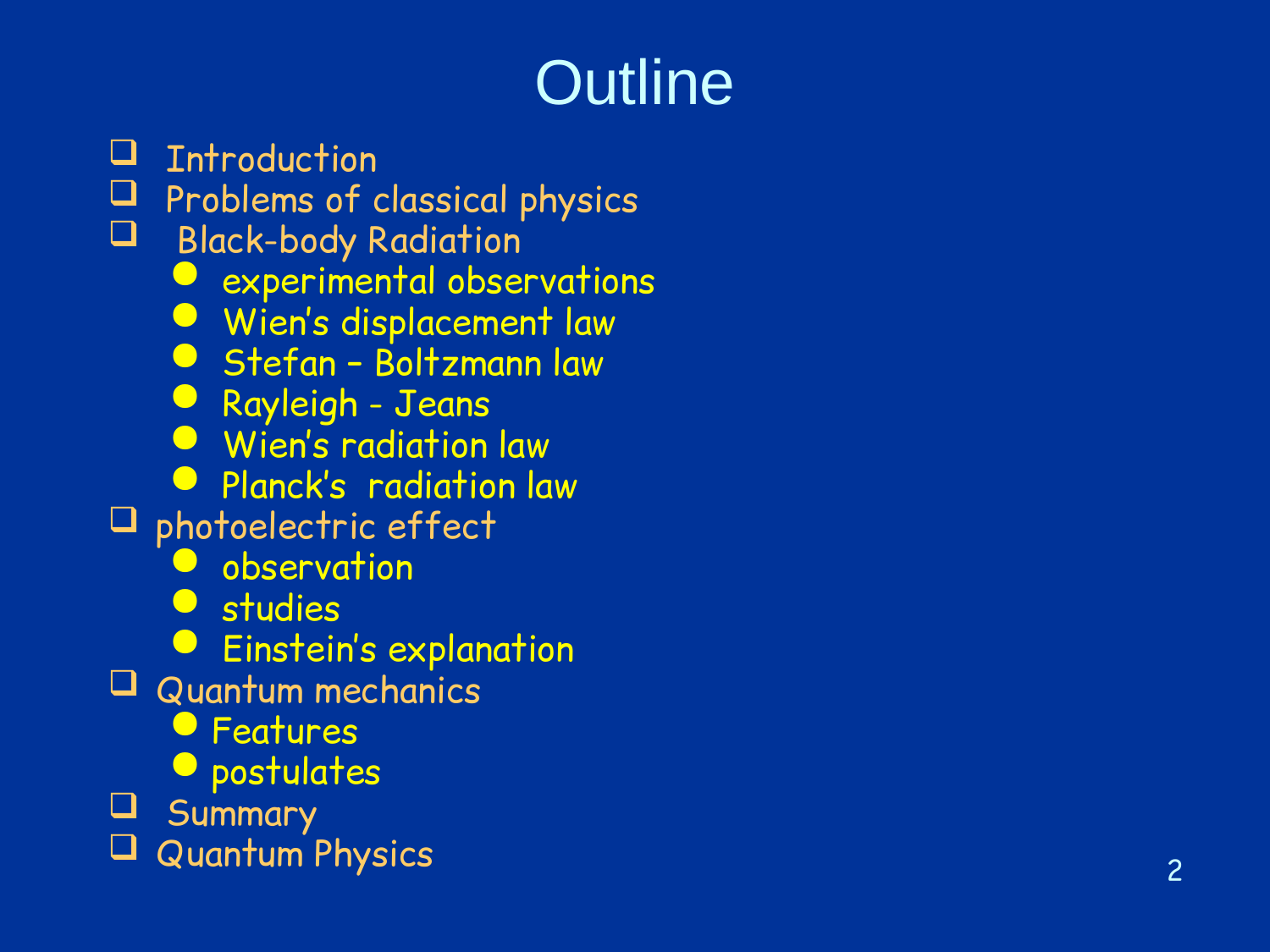

# Outline
 Introduction
 Problems of classical physics
  Black-body Radiation
 experimental observations
 Wien’s displacement law
 Stefan – Boltzmann law
 Rayleigh - Jeans
 Wien’s radiation law
 Planck’s  radiation law
photoelectric effect
 observation
 studies
 Einstein’s explanation
Quantum mechanics
Features
postulates
 Summary
Quantum Physics